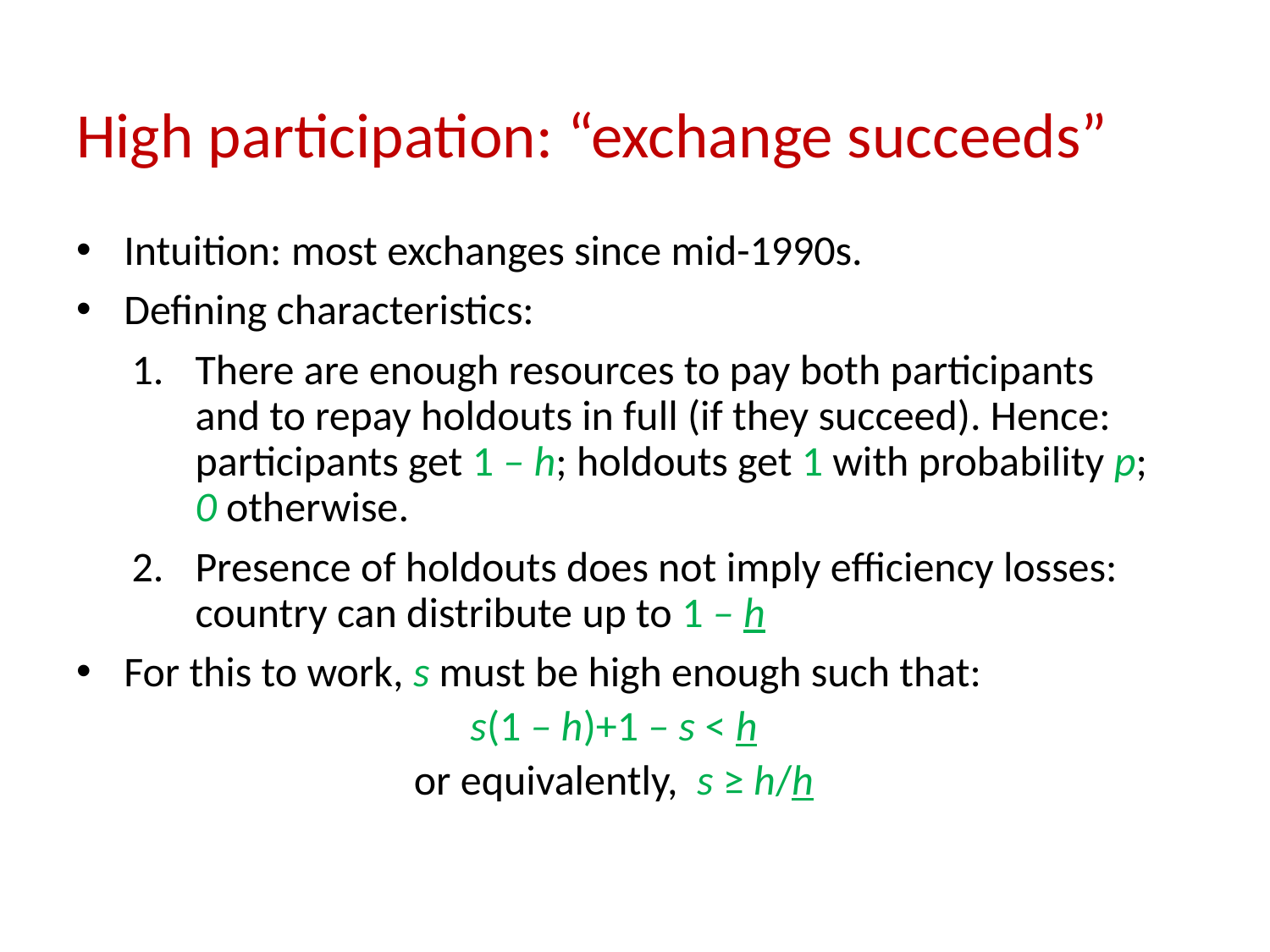

# High participation: “exchange succeeds”
Intuition: most exchanges since mid-1990s.
Defining characteristics:
There are enough resources to pay both participants and to repay holdouts in full (if they succeed). Hence: participants get 1 – h; holdouts get 1 with probability p; 0 otherwise.
Presence of holdouts does not imply efficiency losses: country can distribute up to 1 – h
For this to work, s must be high enough such that:
 s(1 – h)+1 – s < h
or equivalently,  s ≥ h/h